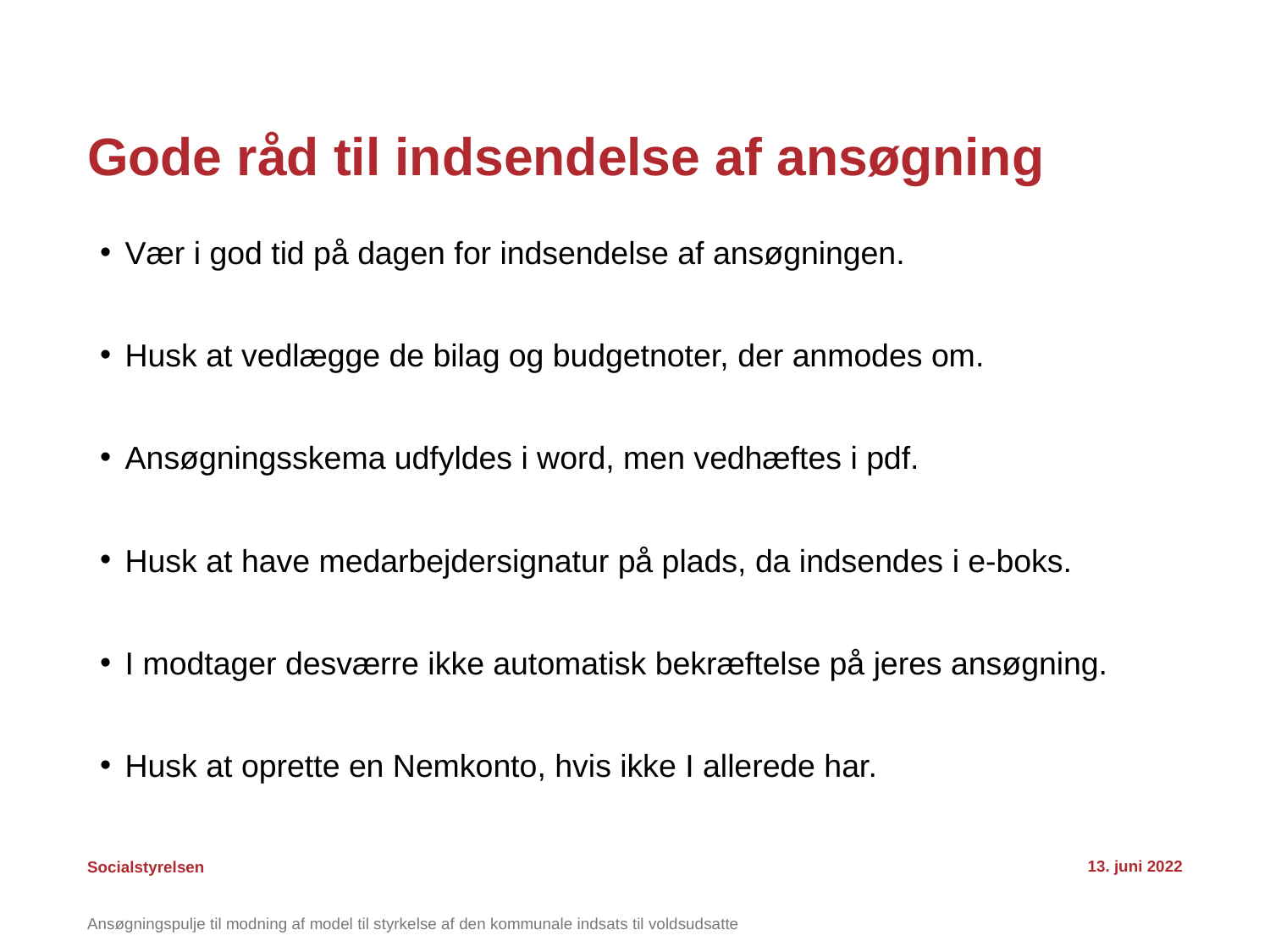

# Gode råd til indsendelse af ansøgning
Vær i god tid på dagen for indsendelse af ansøgningen.

Husk at vedlægge de bilag og budgetnoter, der anmodes om.

Ansøgningsskema udfyldes i word, men vedhæftes i pdf.

Husk at have medarbejdersignatur på plads, da indsendes i e-boks.

I modtager desværre ikke automatisk bekræftelse på jeres ansøgning.

Husk at oprette en Nemkonto, hvis ikke I allerede har.

13. juni 2022
Ansøgningspulje til modning af model til styrkelse af den kommunale indsats til voldsudsatte
30